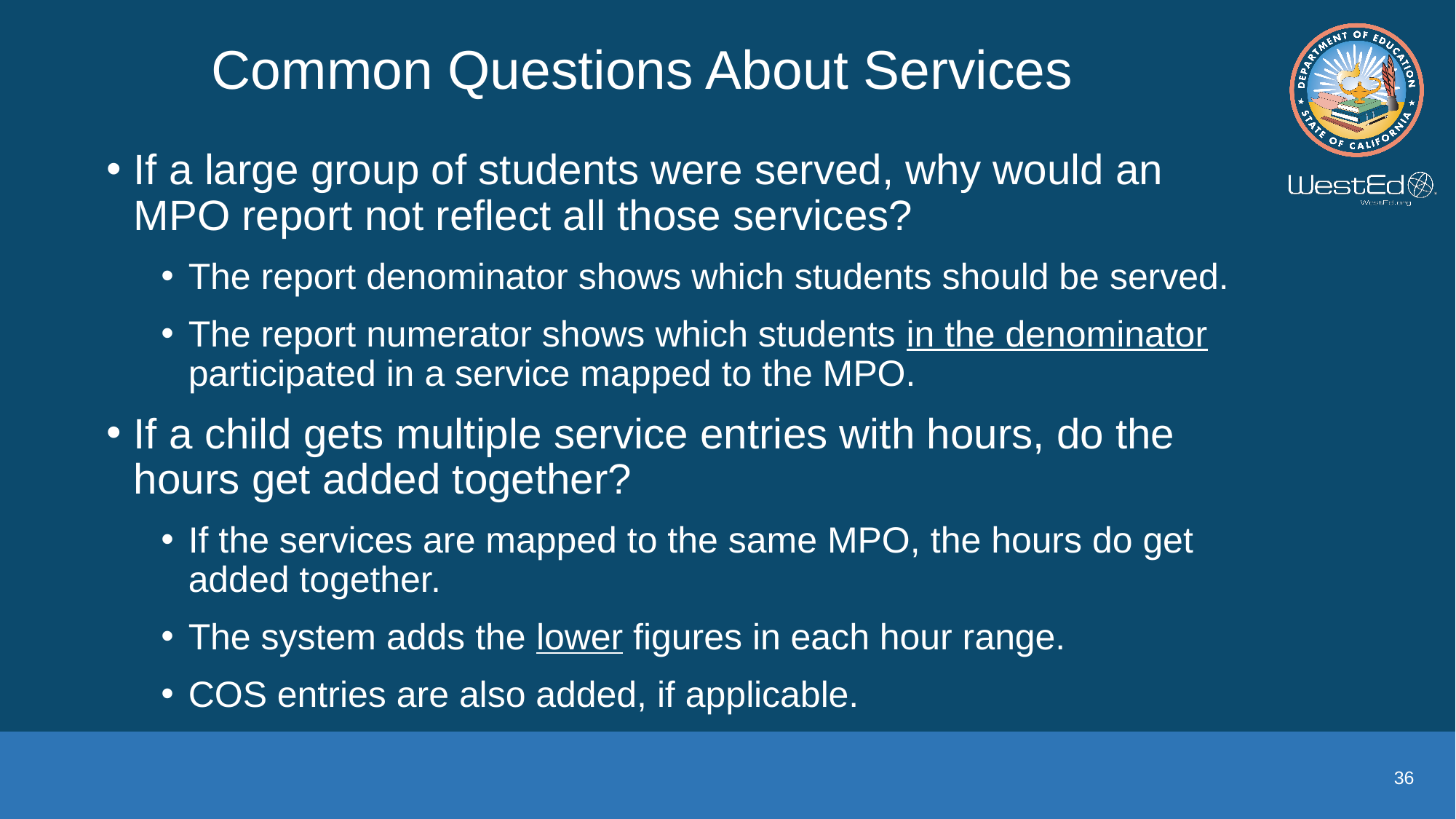

Common Questions About Services
If a large group of students were served, why would an MPO report not reflect all those services?
The report denominator shows which students should be served.
The report numerator shows which students in the denominator participated in a service mapped to the MPO.
If a child gets multiple service entries with hours, do the hours get added together?
If the services are mapped to the same MPO, the hours do get added together.
The system adds the lower figures in each hour range.
COS entries are also added, if applicable.